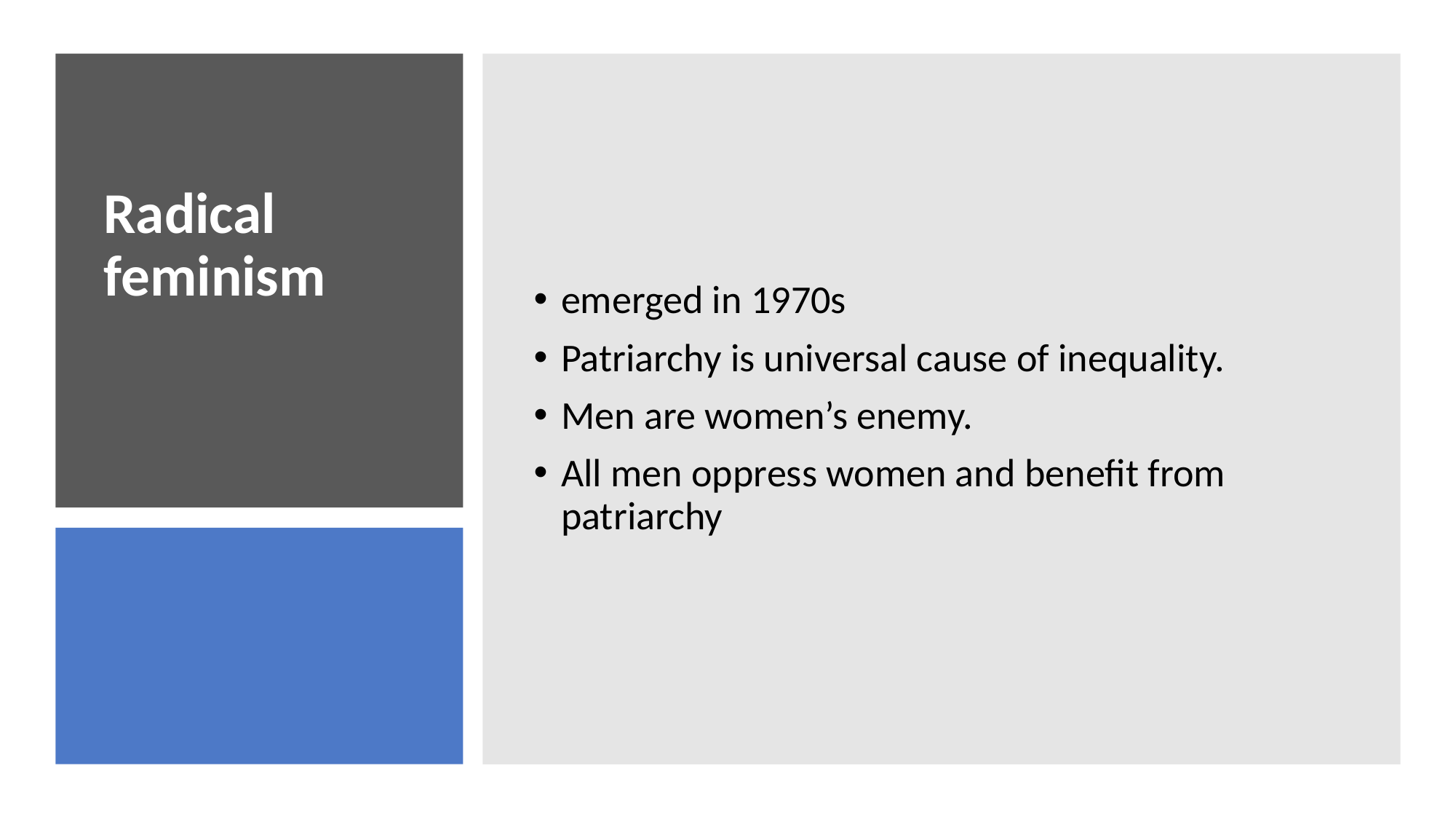

emerged in 1970s
Patriarchy is universal cause of inequality.
Men are women’s enemy.
All men oppress women and benefit from patriarchy
# Radical feminism